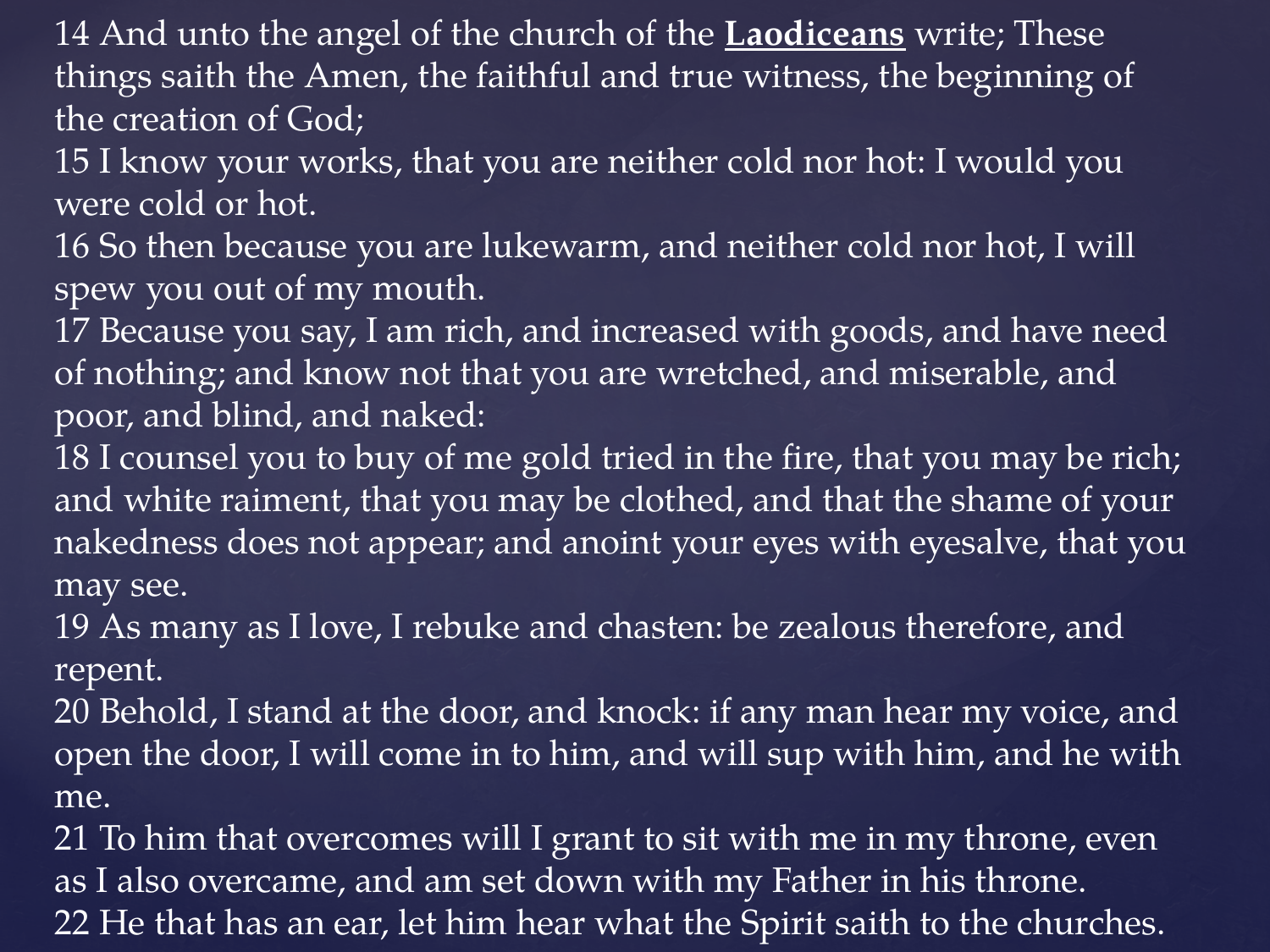

14 And unto the angel of the church of the Laodiceans write; These things saith the Amen, the faithful and true witness, the beginning of the creation of God;
15 I know your works, that you are neither cold nor hot: I would you were cold or hot.
16 So then because you are lukewarm, and neither cold nor hot, I will spew you out of my mouth.
17 Because you say, I am rich, and increased with goods, and have need of nothing; and know not that you are wretched, and miserable, and poor, and blind, and naked:
18 I counsel you to buy of me gold tried in the fire, that you may be rich; and white raiment, that you may be clothed, and that the shame of your nakedness does not appear; and anoint your eyes with eyesalve, that you may see.
19 As many as I love, I rebuke and chasten: be zealous therefore, and repent.
20 Behold, I stand at the door, and knock: if any man hear my voice, and open the door, I will come in to him, and will sup with him, and he with me.
21 To him that overcomes will I grant to sit with me in my throne, even as I also overcame, and am set down with my Father in his throne.
22 He that has an ear, let him hear what the Spirit saith to the churches.